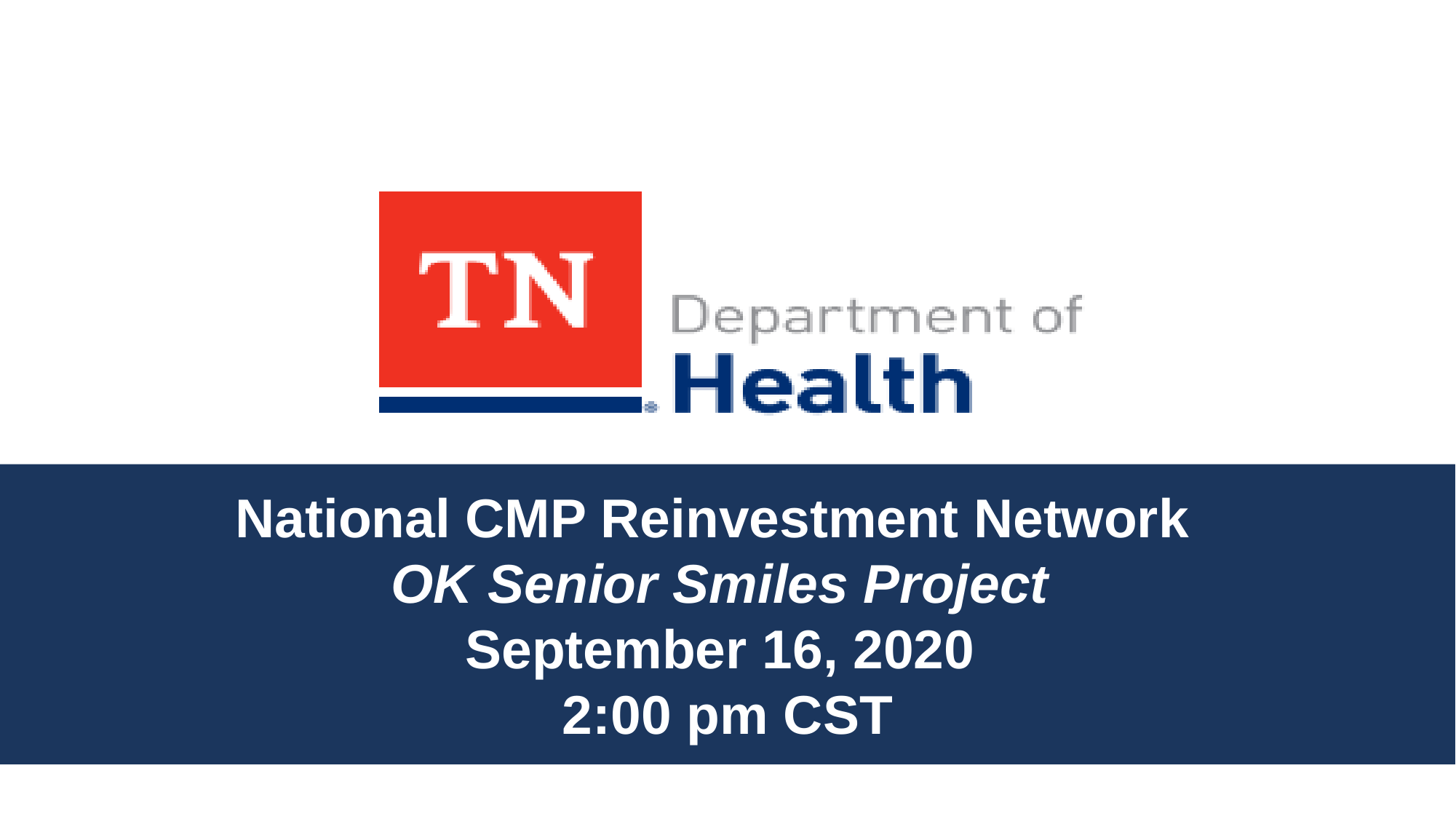

# National CMP Reinvestment Network OK Senior Smiles Project September 16, 2020 2:00 pm CST